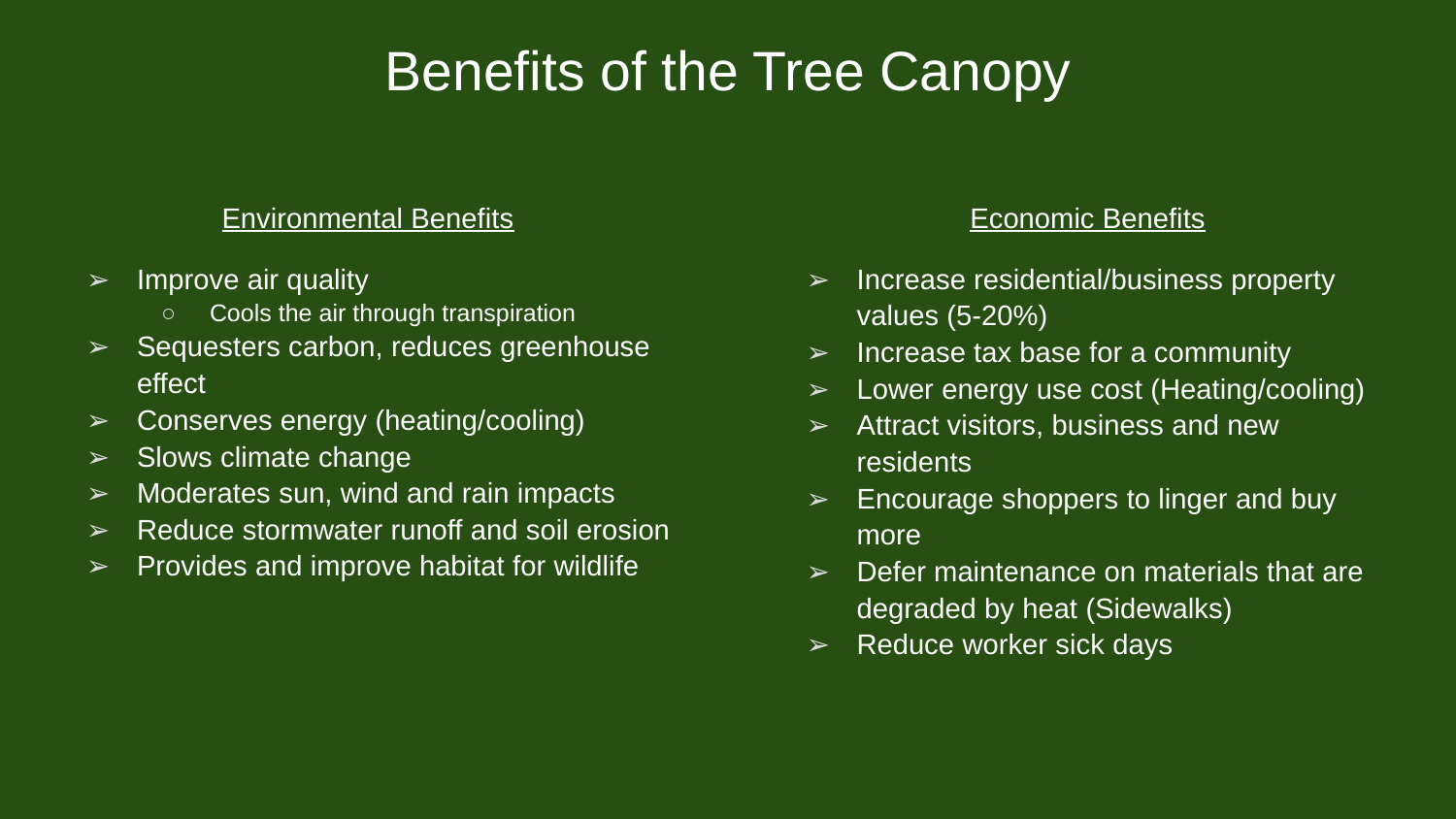

# Benefits of the Tree Canopy
Environmental Benefits
Improve air quality
Cools the air through transpiration
Sequesters carbon, reduces greenhouse effect
Conserves energy (heating/cooling)
Slows climate change
Moderates sun, wind and rain impacts
Reduce stormwater runoff and soil erosion
Provides and improve habitat for wildlife
Economic Benefits
Increase residential/business property values (5-20%)
Increase tax base for a community
Lower energy use cost (Heating/cooling)
Attract visitors, business and new residents
Encourage shoppers to linger and buy more
Defer maintenance on materials that are degraded by heat (Sidewalks)
Reduce worker sick days